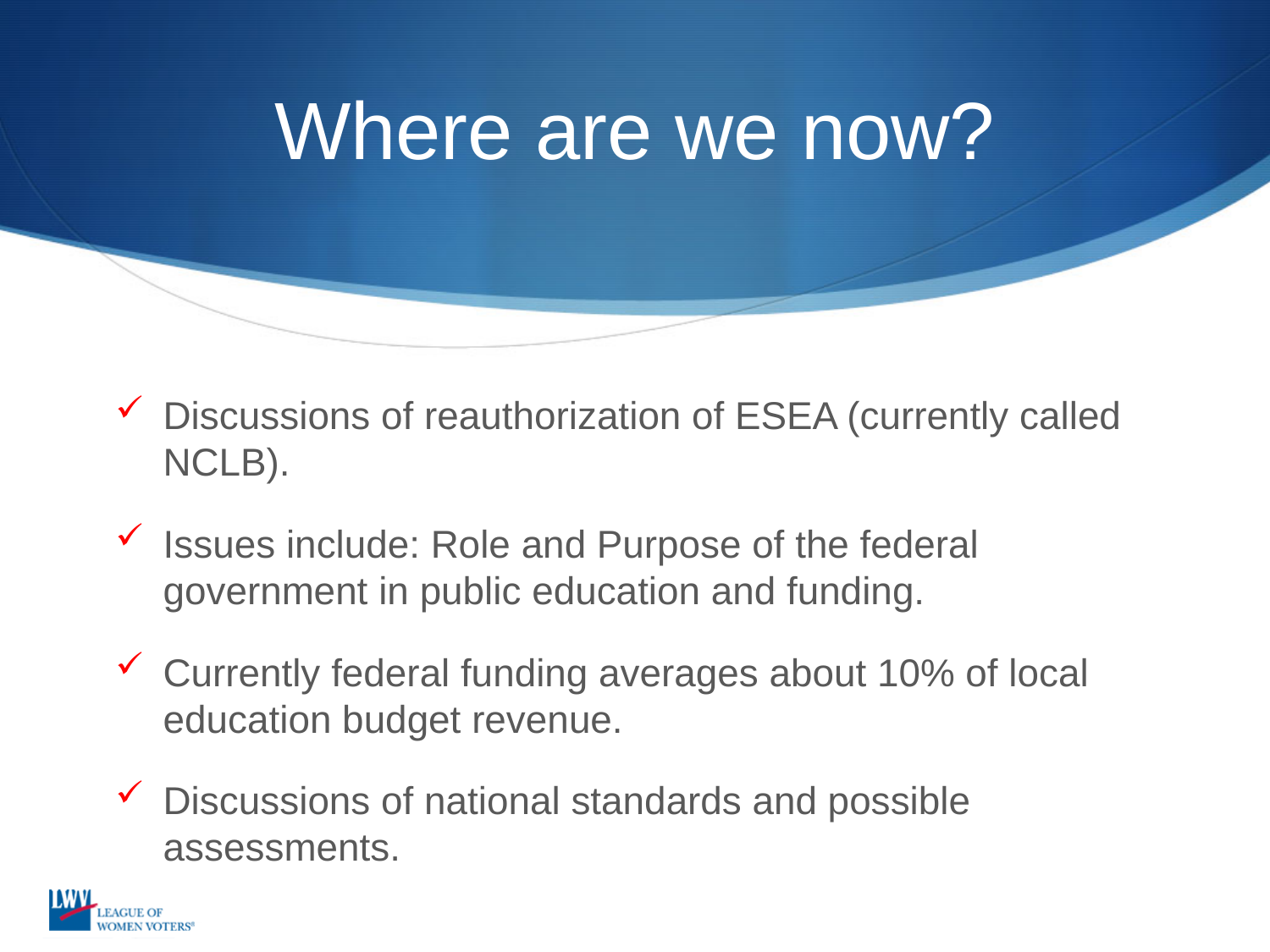

# Where are we now?
Discussions of reauthorization of ESEA (currently called NCLB).
Issues include: Role and Purpose of the federal government in public education and funding.
Currently federal funding averages about 10% of local education budget revenue.
Discussions of national standards and possible assessments.